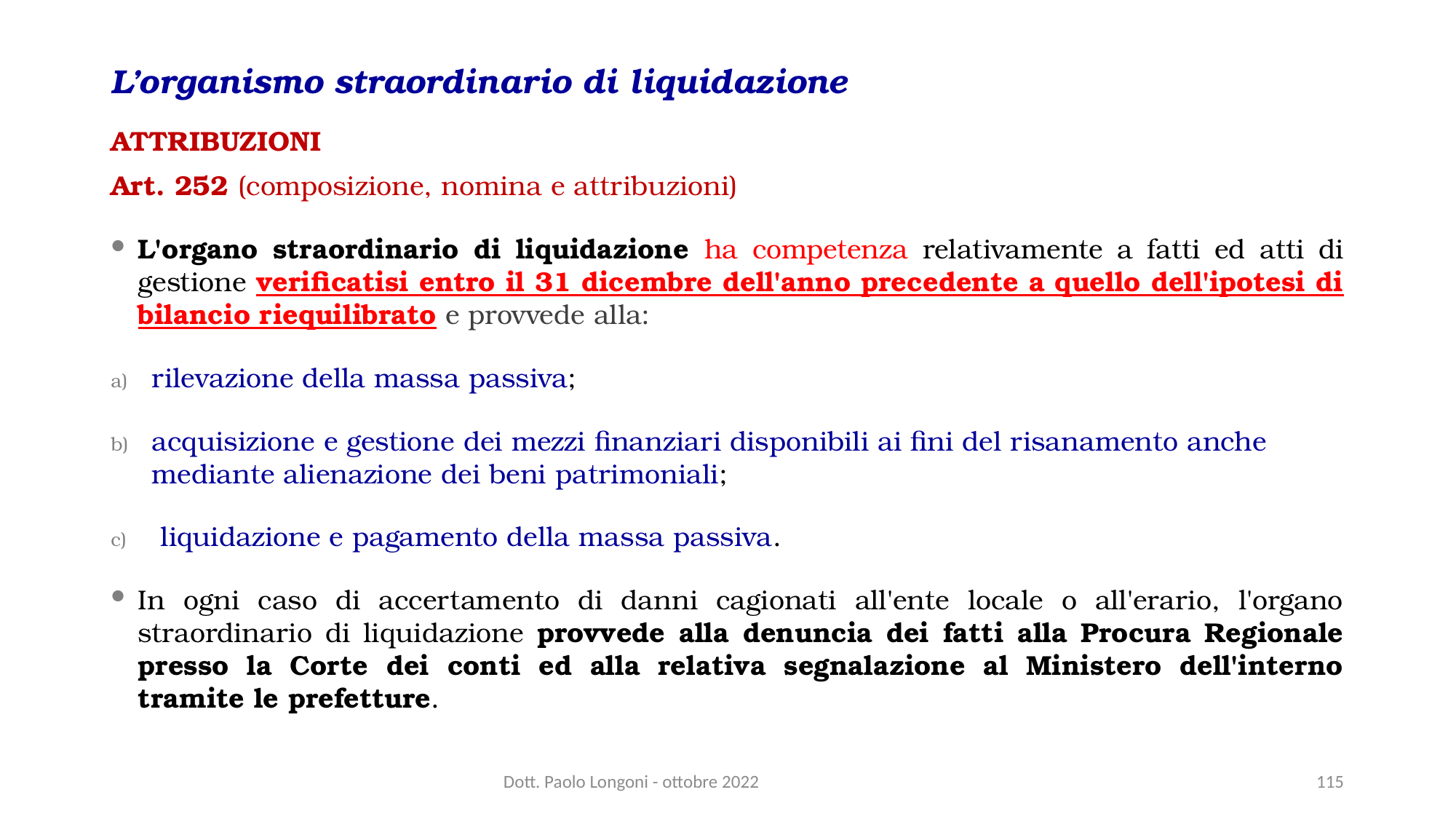

# L’organismo straordinario di liquidazione
ATTRIBUZIONI
Art. 252 (composizione, nomina e attribuzioni)
L'organo straordinario di liquidazione ha competenza relativamente a fatti ed atti di gestione verificatisi entro il 31 dicembre dell'anno precedente a quello dell'ipotesi di bilancio riequilibrato e provvede alla:
rilevazione della massa passiva;
acquisizione e gestione dei mezzi finanziari disponibili ai fini del risanamento anche mediante alienazione dei beni patrimoniali;
 liquidazione e pagamento della massa passiva.
In ogni caso di accertamento di danni cagionati all'ente locale o all'erario, l'organo straordinario di liquidazione provvede alla denuncia dei fatti alla Procura Regionale presso la Corte dei conti ed alla relativa segnalazione al Ministero dell'interno tramite le prefetture.

Dott. Paolo Longoni - ottobre 2022
115